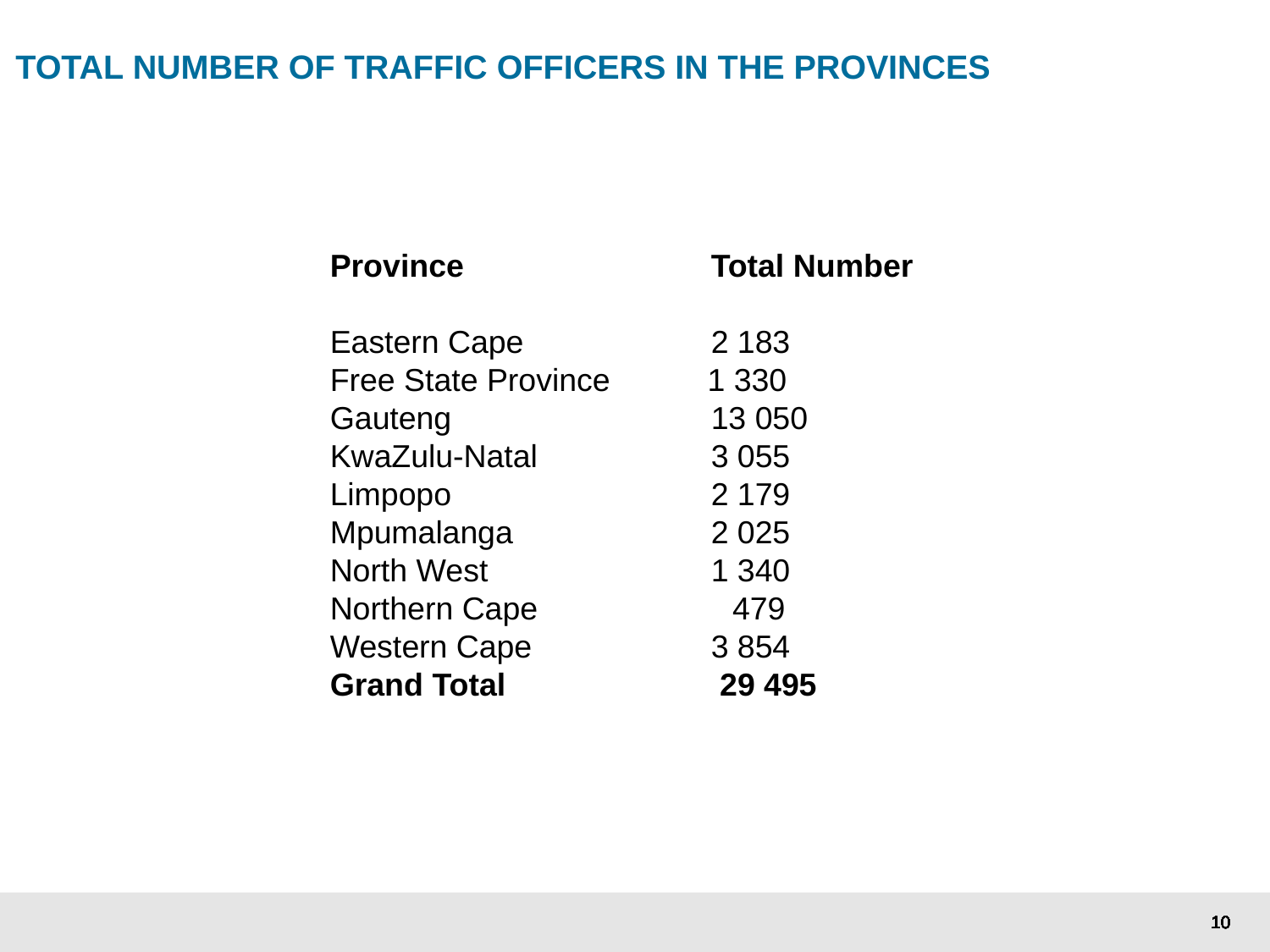

# TOTAL NUMBER OF TRAFFIC OFFICERS IN THE PROVINCES

Province  		Total Number

Eastern Cape                   	2 183
Free State Province           1 330
Gauteng                 	13 050
KwaZulu-Natal                   	3 055
Limpopo                   	2 179
Mpumalanga                   	2 025
North West                   	1 340
Northern Cape                      479
Western Cape                   	3 854
Grand Total                	 29 495